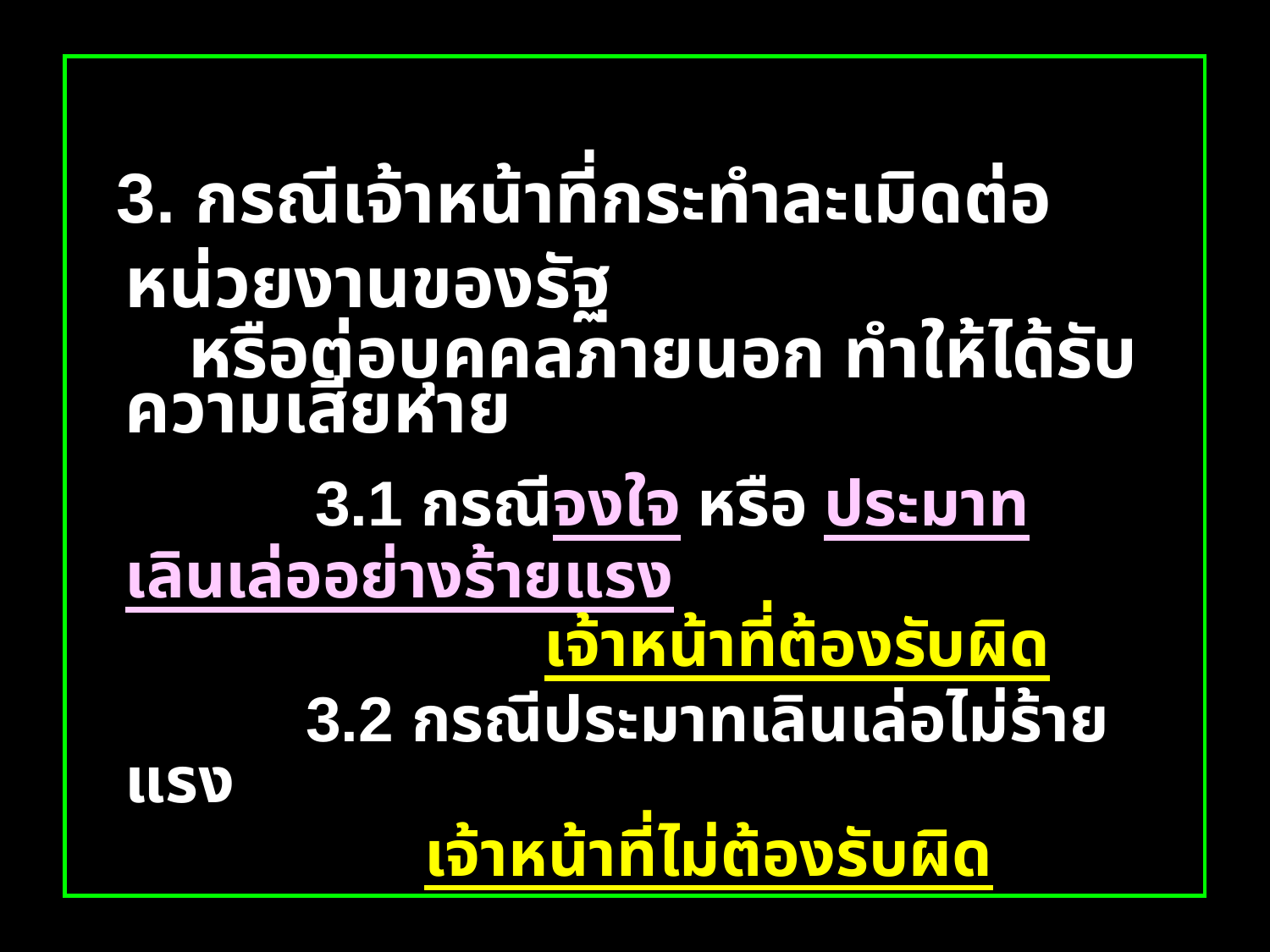

3. กรณีเจ้าหน้าที่กระทำละเมิดต่อหน่วยงานของรัฐ
      หรือต่อบุคคลภายนอก ทำให้ได้รับความเสียหาย
           3.1 กรณีจงใจ หรือ ประมาทเลินเล่ออย่างร้ายแรง                                            	          เจ้าหน้าที่ต้องรับผิด
             3.2 กรณีประมาทเลินเล่อไม่ร้ายแรง
                     เจ้าหน้าที่ไม่ต้องรับผิด